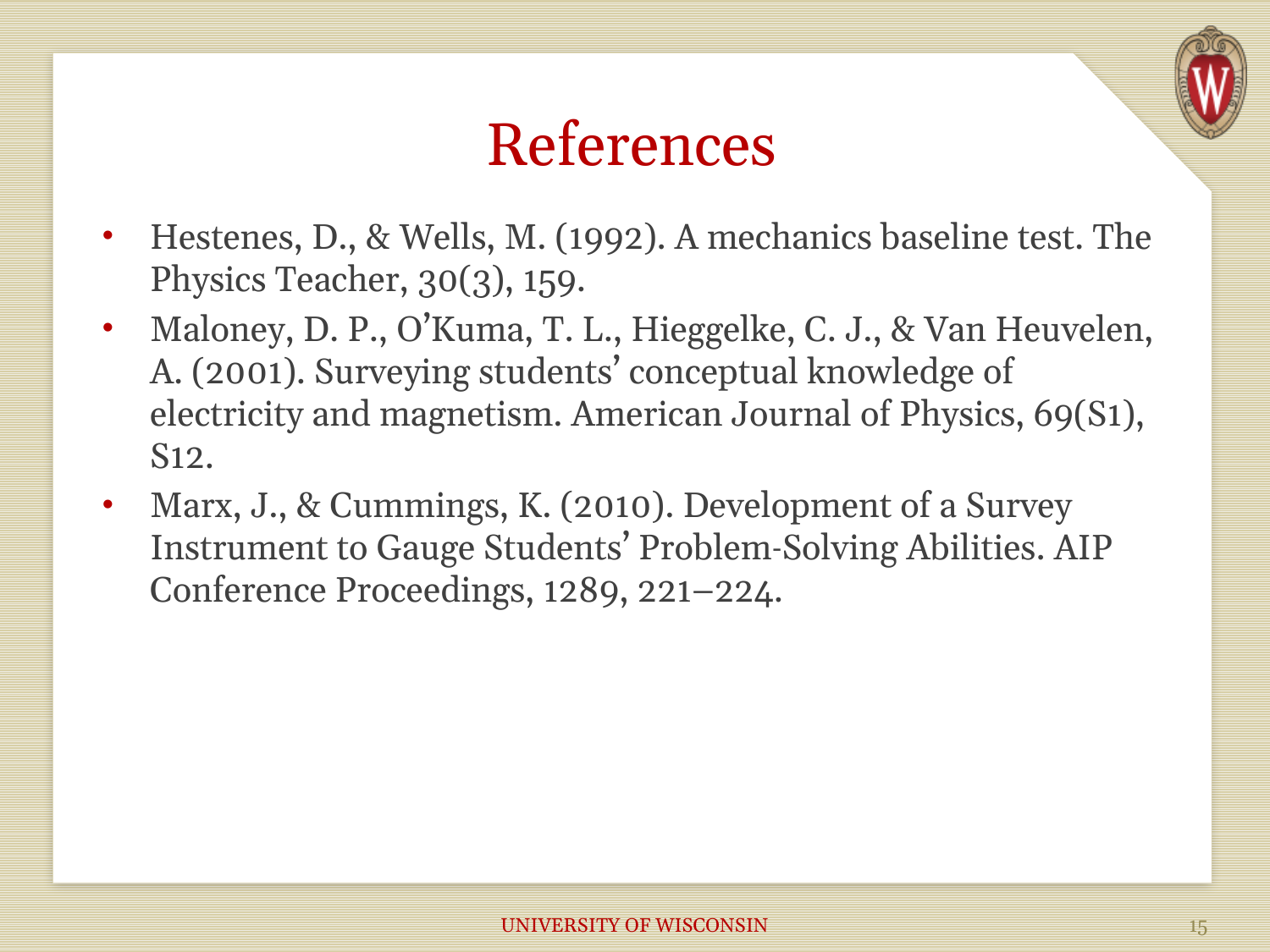

# References
Hestenes, D., & Wells, M. (1992). A mechanics baseline test. The Physics Teacher, 30(3), 159.
Maloney, D. P., O’Kuma, T. L., Hieggelke, C. J., & Van Heuvelen, A. (2001). Surveying students’ conceptual knowledge of electricity and magnetism. American Journal of Physics, 69(S1), S12.
Marx, J., & Cummings, K. (2010). Development of a Survey Instrument to Gauge Students’ Problem‐Solving Abilities. AIP Conference Proceedings, 1289, 221–224.
UNIVERSITY OF WISCONSIN
15